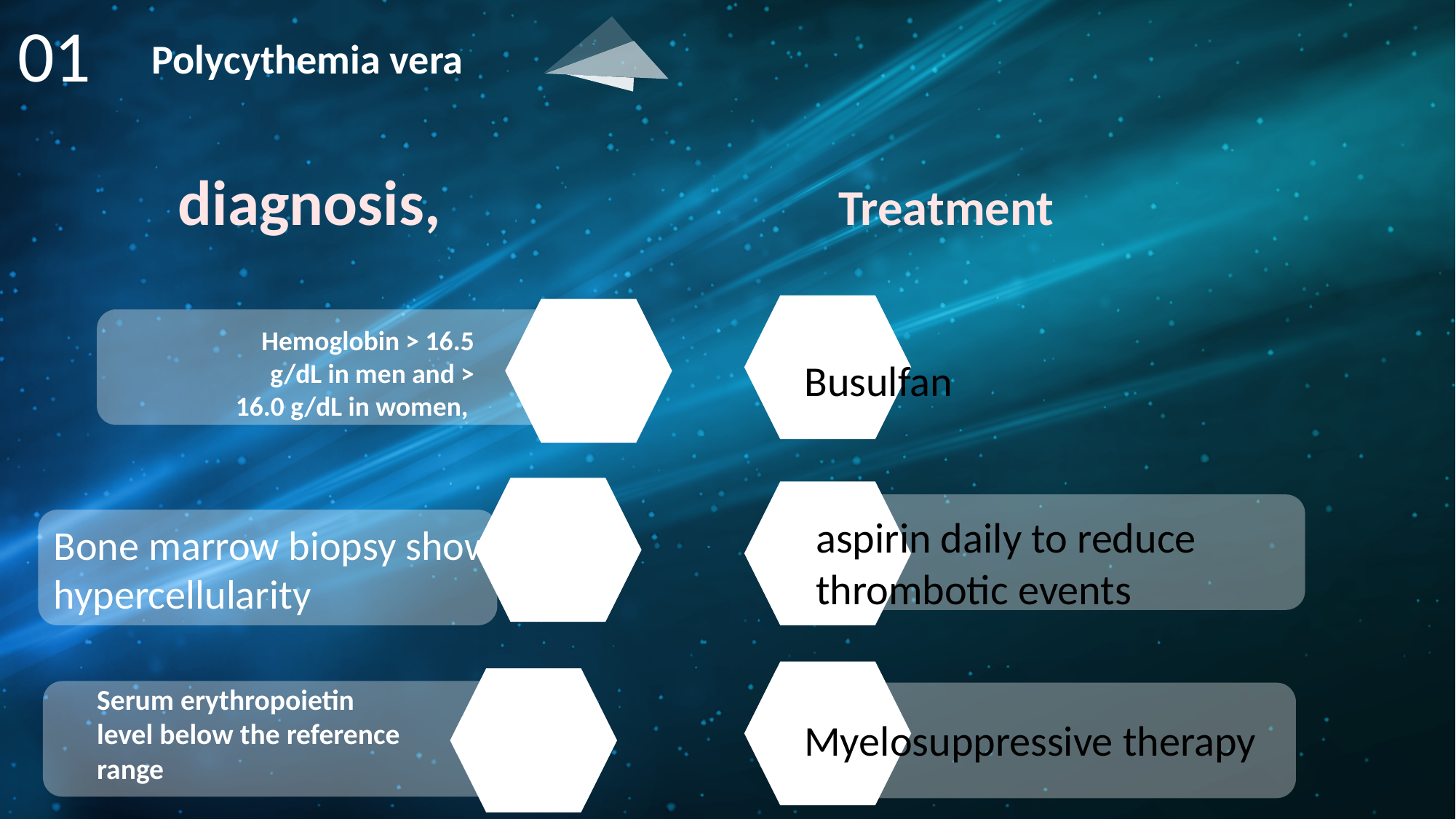

01
Polycythemia vera

diagnosis,
Treatment

Hemoglobin > 16.5 g/dL in men and > 16.0 g/dL in women,
Busulfan

aspirin daily to reduce thrombotic events

Bone marrow biopsy showing hypercellularity

Serum erythropoietin level below the reference range

Myelosuppressive therapy